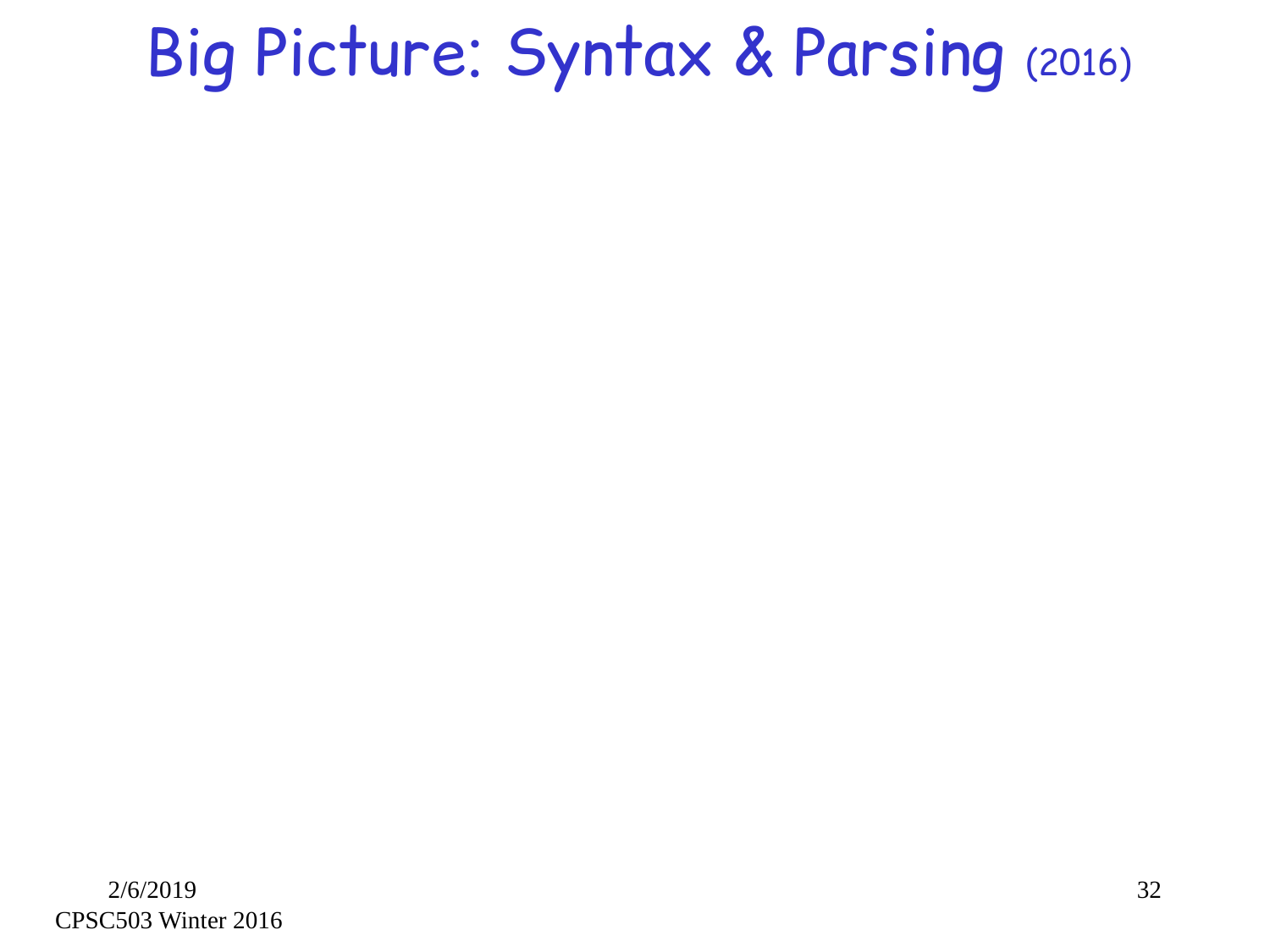

# Big Picture: Syntax & Parsing (2016)
2/6/2019
32
CPSC503 Winter 2016